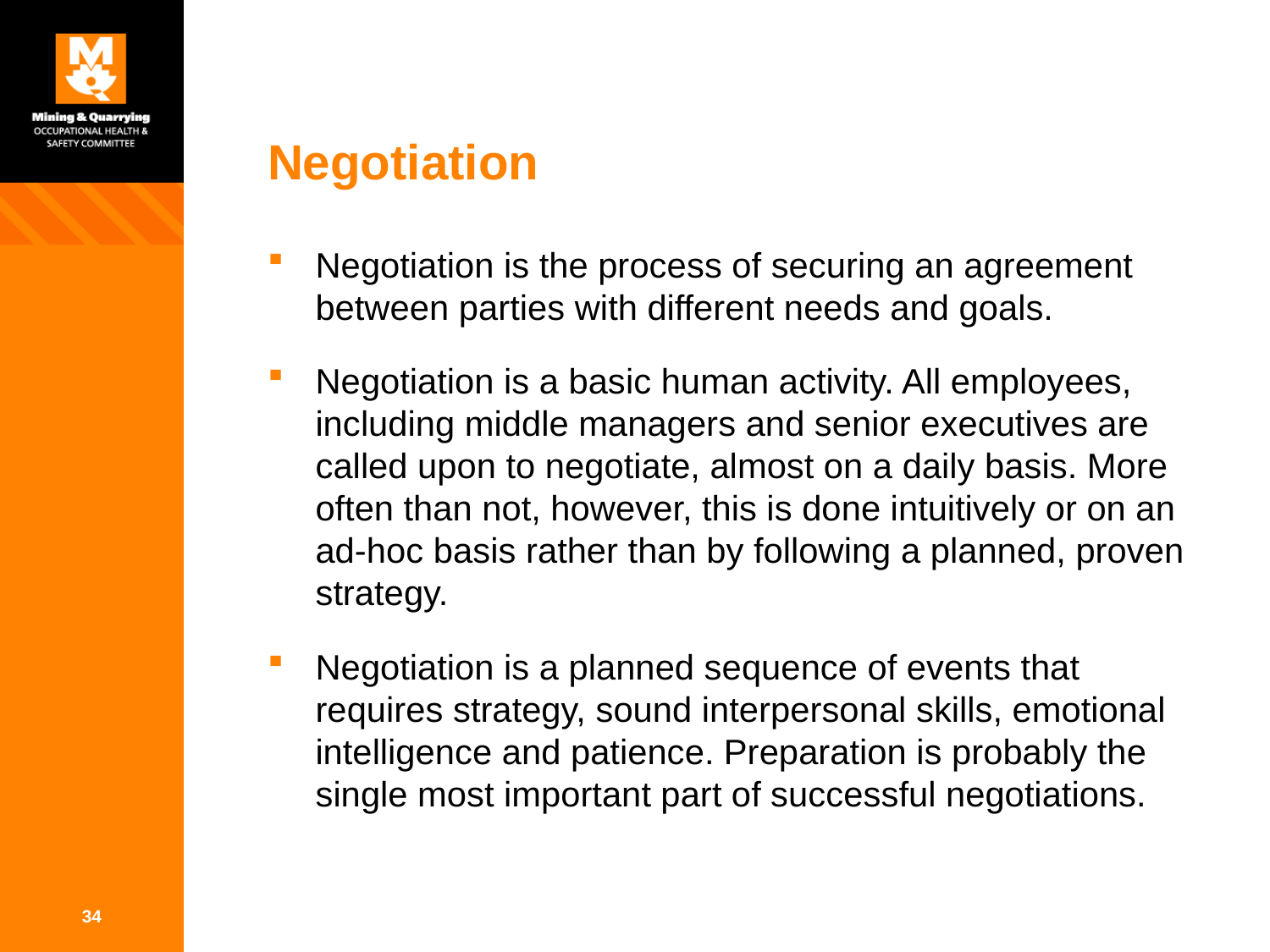

# Negotiation
Negotiation is the process of securing an agreement between parties with different needs and goals.
Negotiation is a basic human activity. All employees, including middle managers and senior executives are called upon to negotiate, almost on a daily basis. More often than not, however, this is done intuitively or on an ad-hoc basis rather than by following a planned, proven strategy.
Negotiation is a planned sequence of events that requires strategy, sound interpersonal skills, emotional intelligence and patience. Preparation is probably the single most important part of successful negotiations.
34